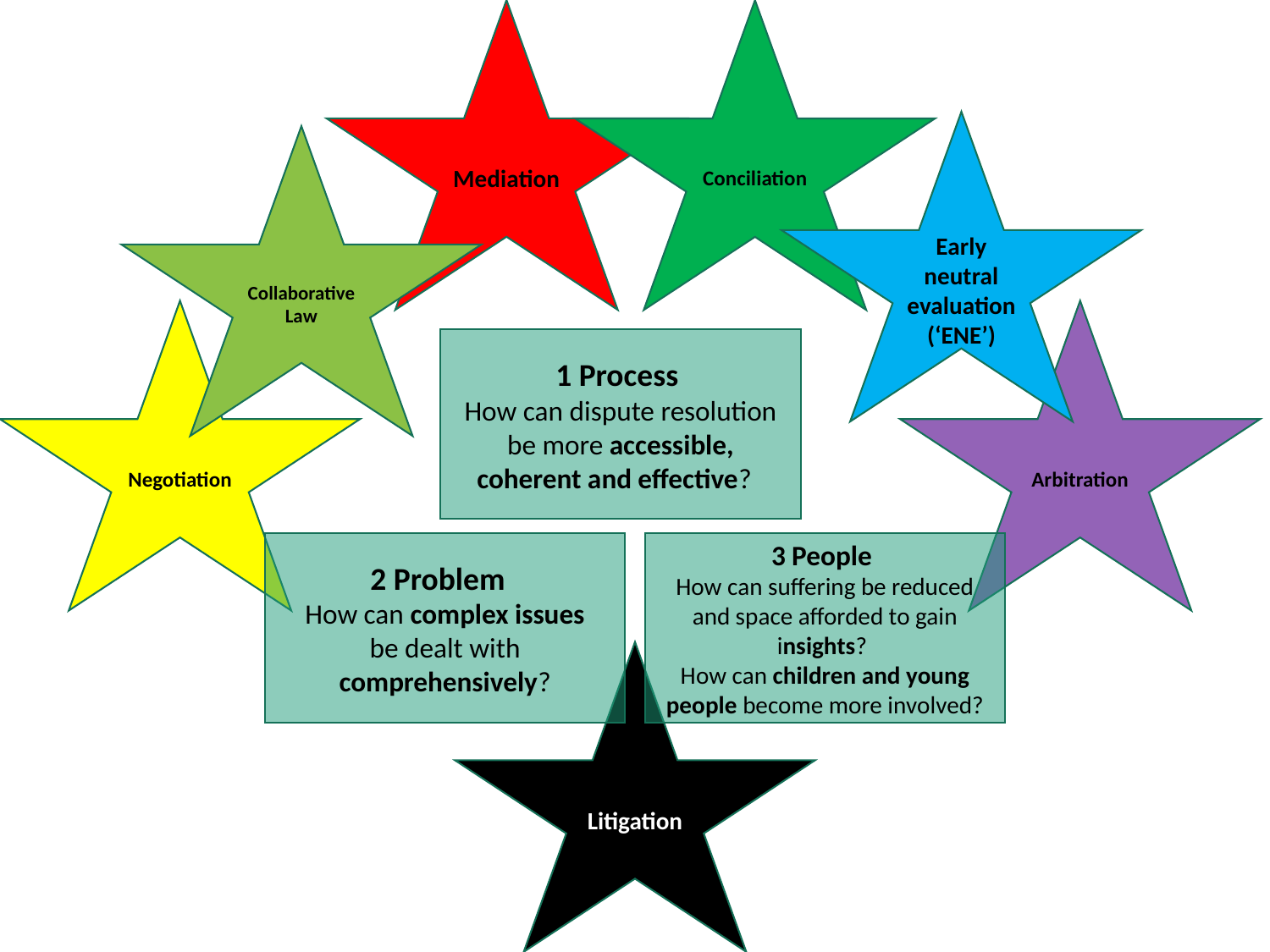

Mediation
Conciliation
Early neutral evaluation (‘ENE’)
Collaborative Law
Negotiation
Arbitration
1 Process
How can dispute resolution be more accessible, coherent and effective?
2 Problem
How can complex issues
 be dealt with
comprehensively?
3 People
How can suffering be reduced and space afforded to gain insights?
How can children and young people become more involved?
Litigation